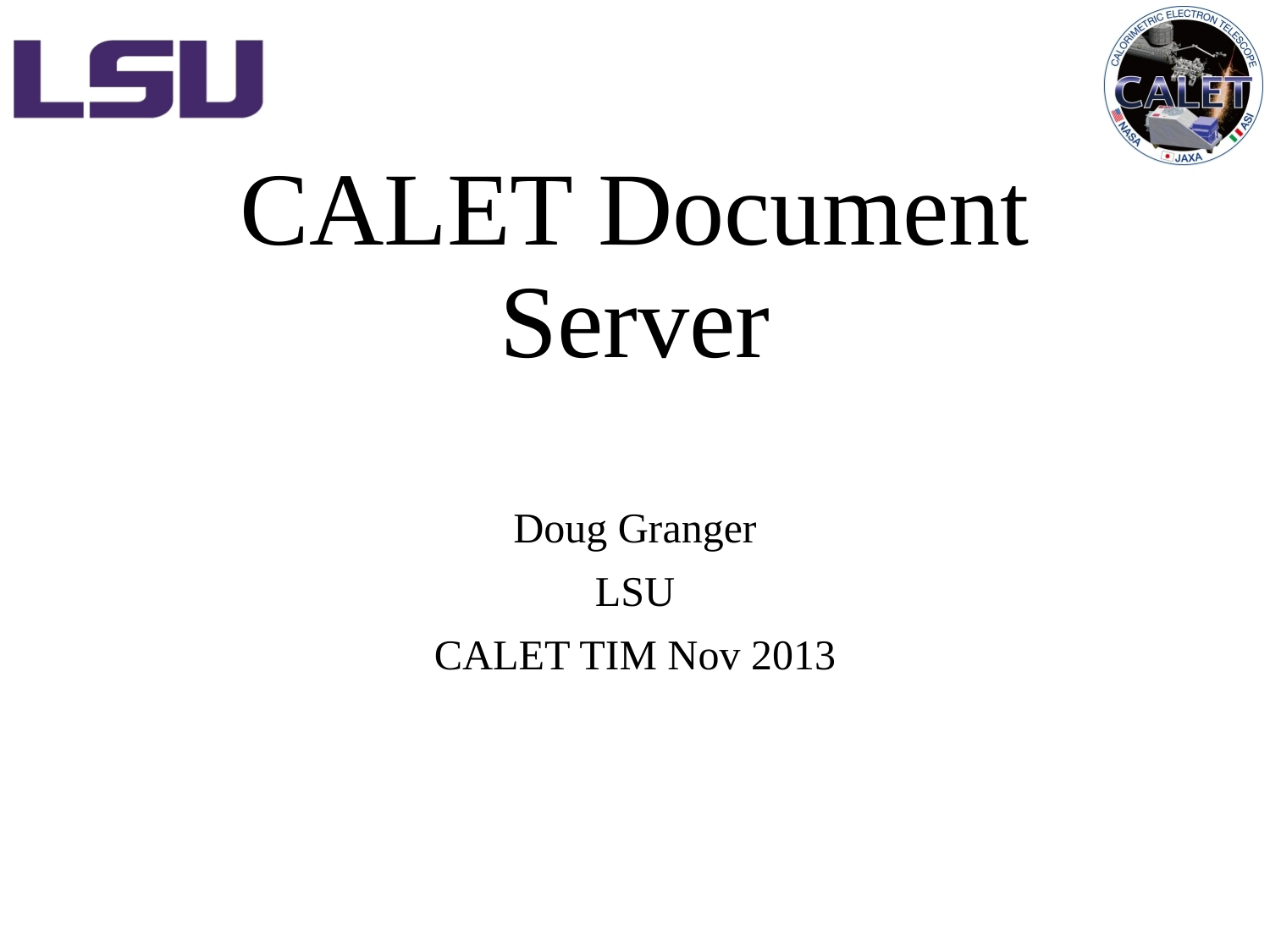

# CALET Document Server
Doug Granger
LSU
CALET TIM Nov 2013